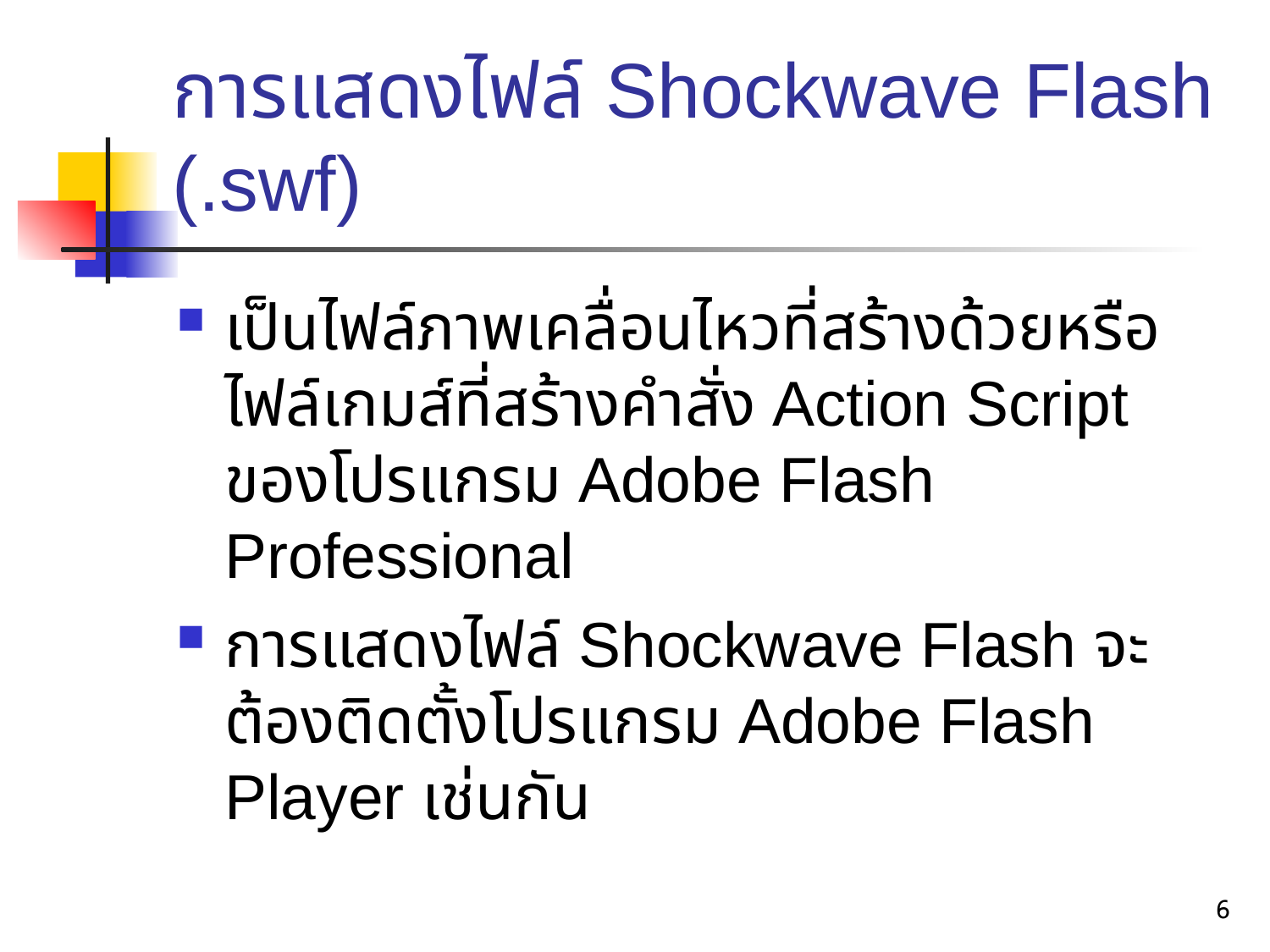

# การแสดงไฟล์ Shockwave Flash (.swf)
เป็นไฟล์ภาพเคลื่อนไหวที่สร้างด้วยหรือไฟล์เกมส์ที่สร้างคำสั่ง Action Script ของโปรแกรม Adobe Flash Professional
การแสดงไฟล์ Shockwave Flash จะต้องติดตั้งโปรแกรม Adobe Flash Player เช่นกัน
6